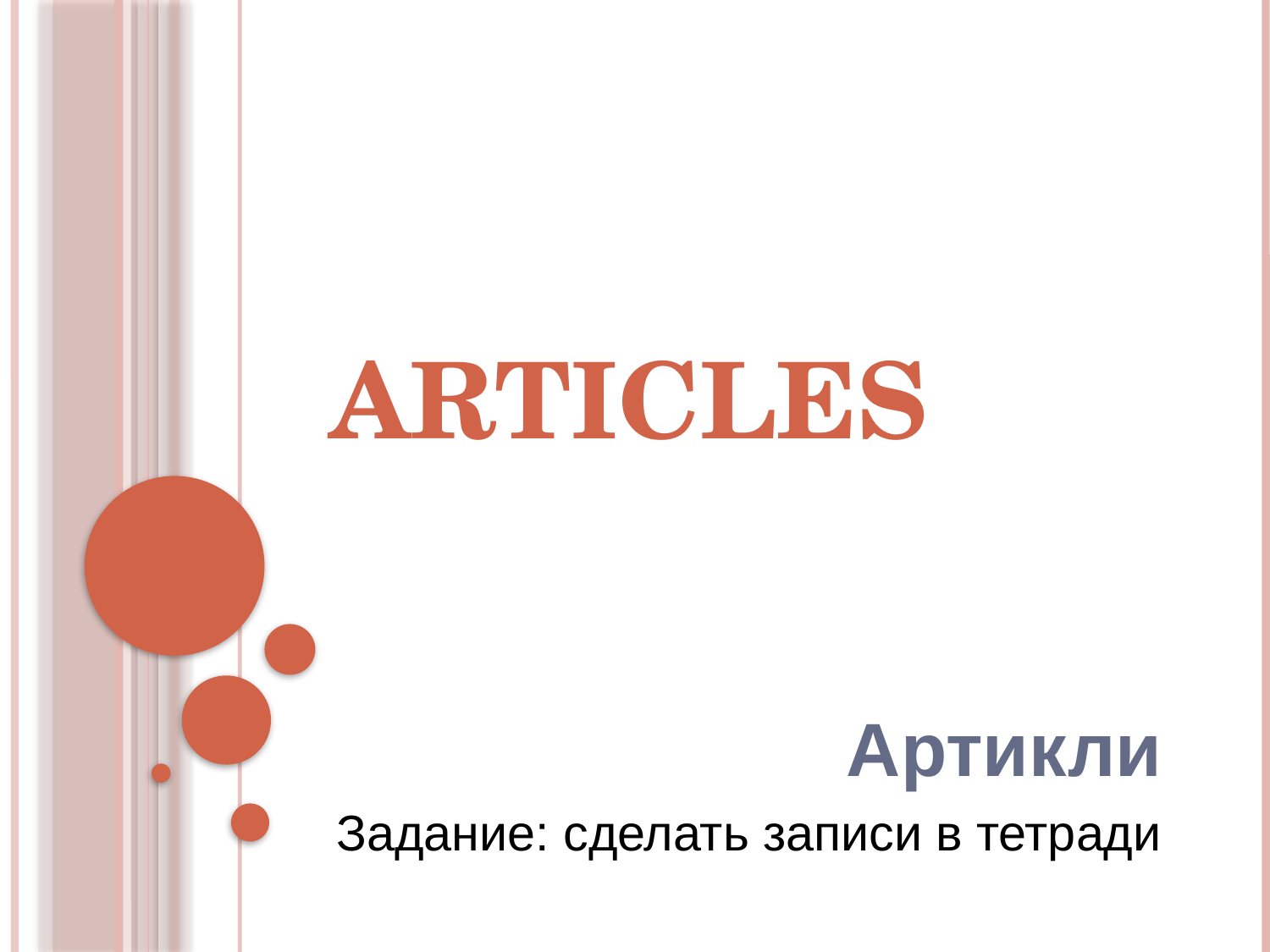

# articles
Артикли
Задание: сделать записи в тетради